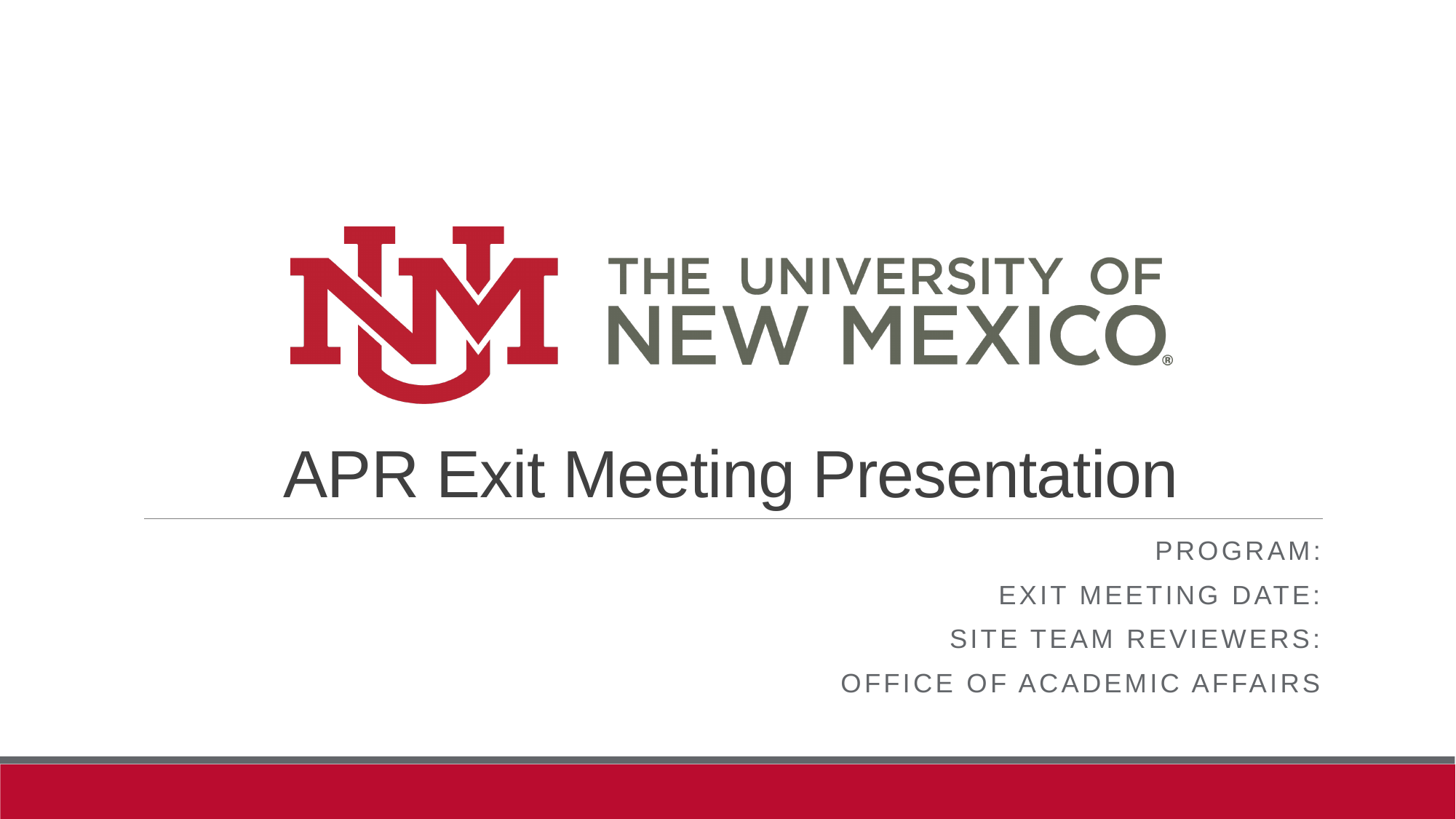

APR Exit Meeting Presentation
Program:
Exit Meeting Date:
Site Team Reviewers:
Office of Academic Affairs